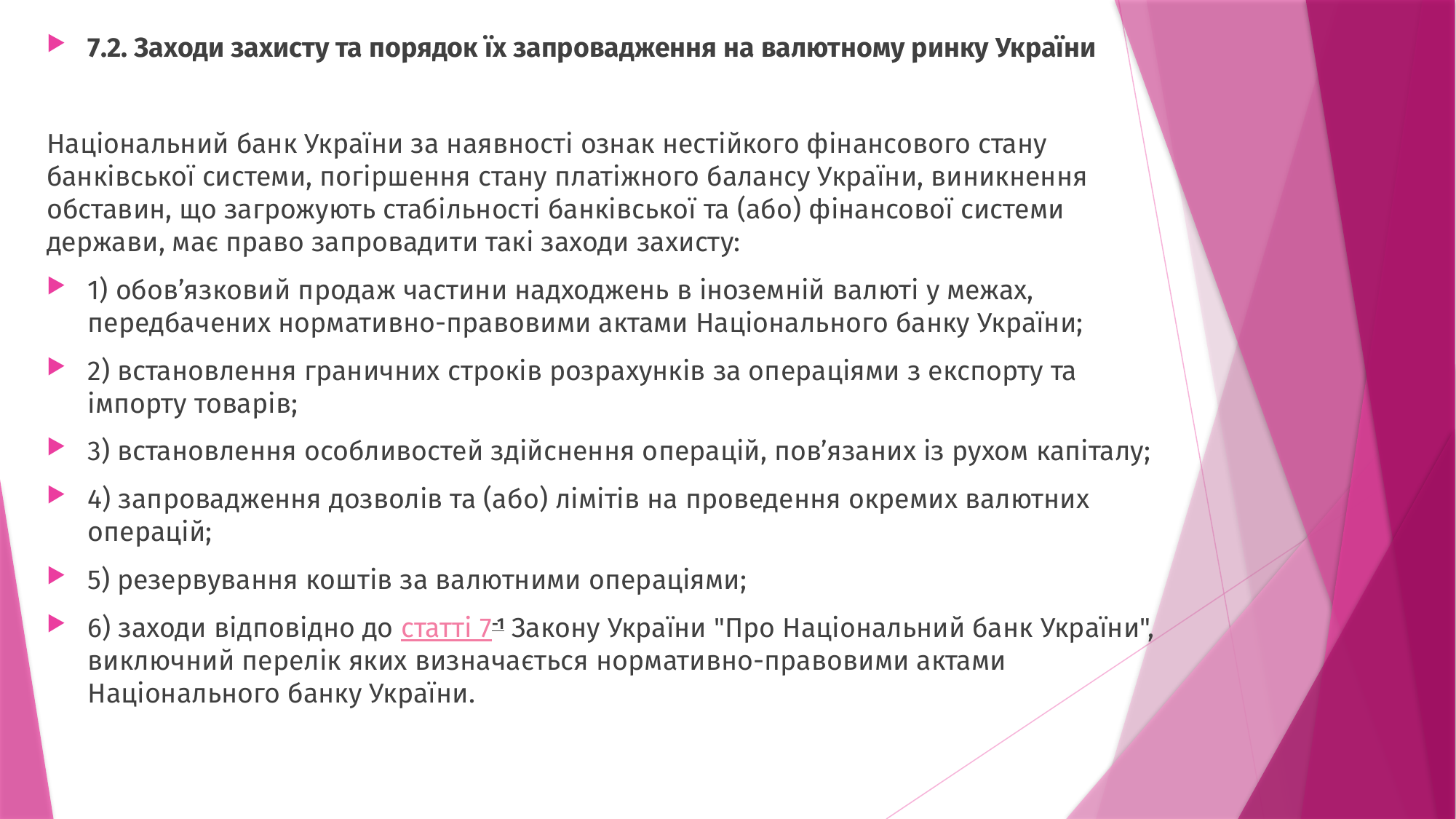

7.2. Заходи захисту та порядок їх запровадження на валютному ринку України

Національний банк України за наявності ознак нестійкого фінансового стану банківської системи, погіршення стану платіжного балансу України, виникнення обставин, що загрожують стабільності банківської та (або) фінансової системи держави, має право запровадити такі заходи захисту:
1) обов’язковий продаж частини надходжень в іноземній валюті у межах, передбачених нормативно-правовими актами Національного банку України;
2) встановлення граничних строків розрахунків за операціями з експорту та імпорту товарів;
3) встановлення особливостей здійснення операцій, пов’язаних із рухом капіталу;
4) запровадження дозволів та (або) лімітів на проведення окремих валютних операцій;
5) резервування коштів за валютними операціями;
6) заходи відповідно до статті 7-1 Закону України "Про Національний банк України", виключний перелік яких визначається нормативно-правовими актами Національного банку України.